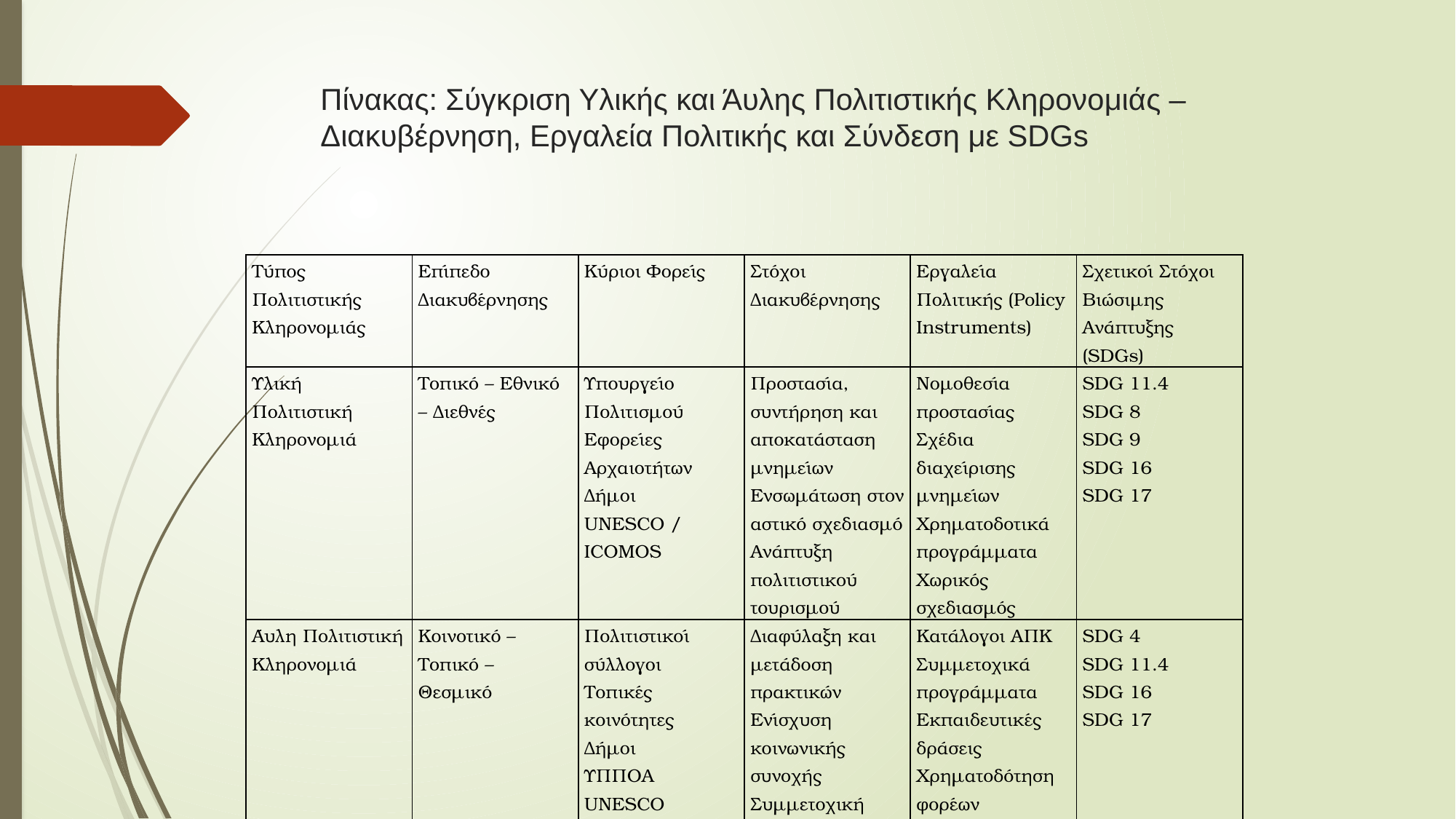

# Πίνακας: Σύγκριση Υλικής και Άυλης Πολιτιστικής Κληρονομιάς – Διακυβέρνηση, Εργαλεία Πολιτικής και Σύνδεση με SDGs
| Τύπος Πολιτιστικής Κληρονομιάς | Επίπεδο Διακυβέρνησης | Κύριοι Φορείς | Στόχοι Διακυβέρνησης | Εργαλεία Πολιτικής (Policy Instruments) | Σχετικοί Στόχοι Βιώσιμης Ανάπτυξης (SDGs) |
| --- | --- | --- | --- | --- | --- |
| Υλική Πολιτιστική Κληρονομιά | Τοπικό – Εθνικό – Διεθνές | Υπουργείο Πολιτισμού Εφορείες Αρχαιοτήτων Δήμοι UNESCO / ICOMOS | Προστασία, συντήρηση και αποκατάσταση μνημείων Ενσωμάτωση στον αστικό σχεδιασμό Ανάπτυξη πολιτιστικού τουρισμού | Νομοθεσία προστασίας Σχέδια διαχείρισης μνημείων Χρηματοδοτικά προγράμματα Χωρικός σχεδιασμός | SDG 11.4 SDG 8 SDG 9 SDG 16 SDG 17 |
| Άυλη Πολιτιστική Κληρονομιά | Κοινοτικό – Τοπικό – Θεσμικό | Πολιτιστικοί σύλλογοι Τοπικές κοινότητες Δήμοι ΥΠΠΟΑ UNESCO | Διαφύλαξη και μετάδοση πρακτικών Ενίσχυση κοινωνικής συνοχής Συμμετοχική διακυβέρνηση | Κατάλογοι ΑΠΚ Συμμετοχικά προγράμματα Εκπαιδευτικές δράσεις Χρηματοδότηση φορέων | SDG 4 SDG 11.4 SDG 16 SDG 17 |